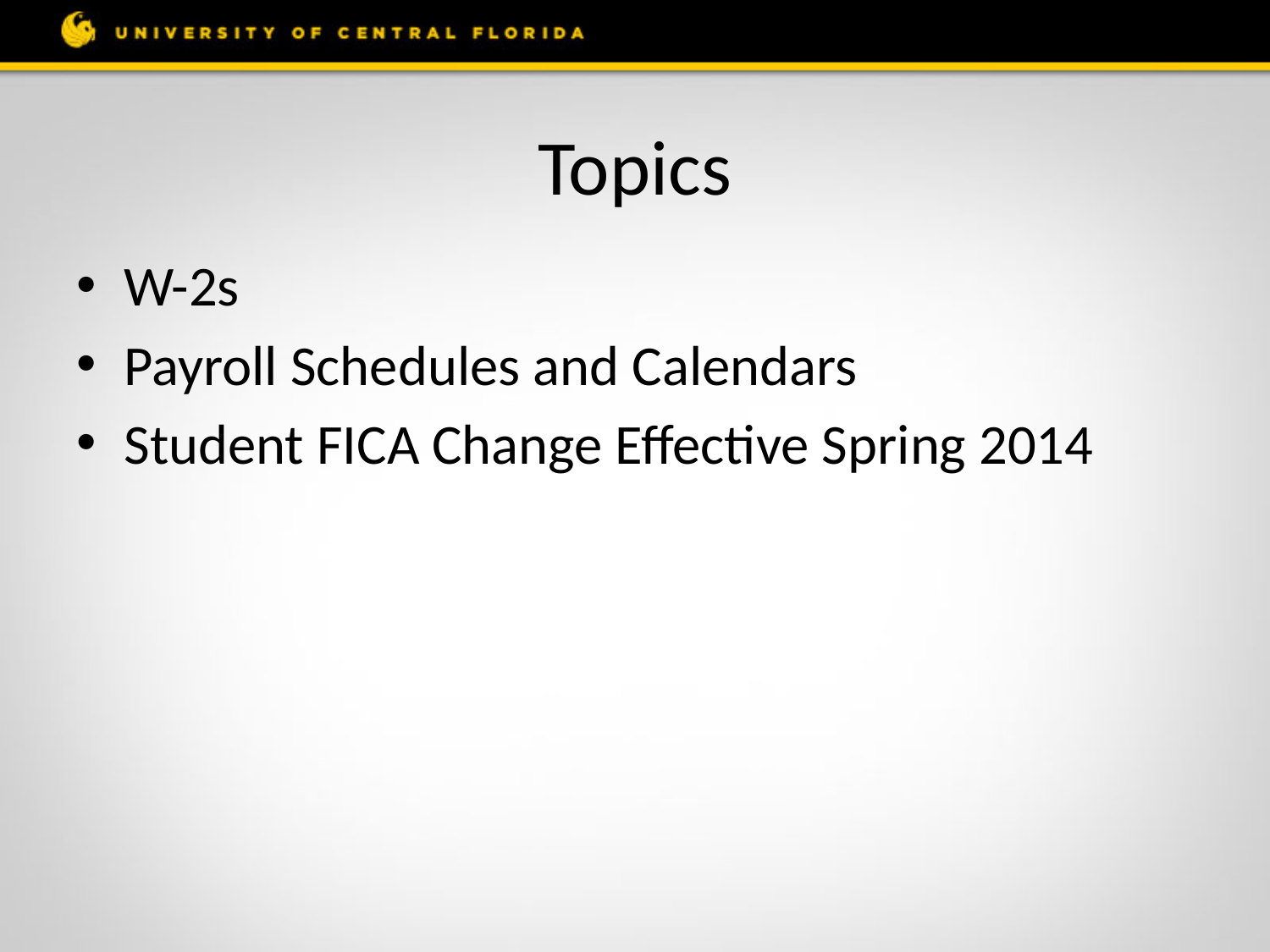

# Topics
W-2s
Payroll Schedules and Calendars
Student FICA Change Effective Spring 2014